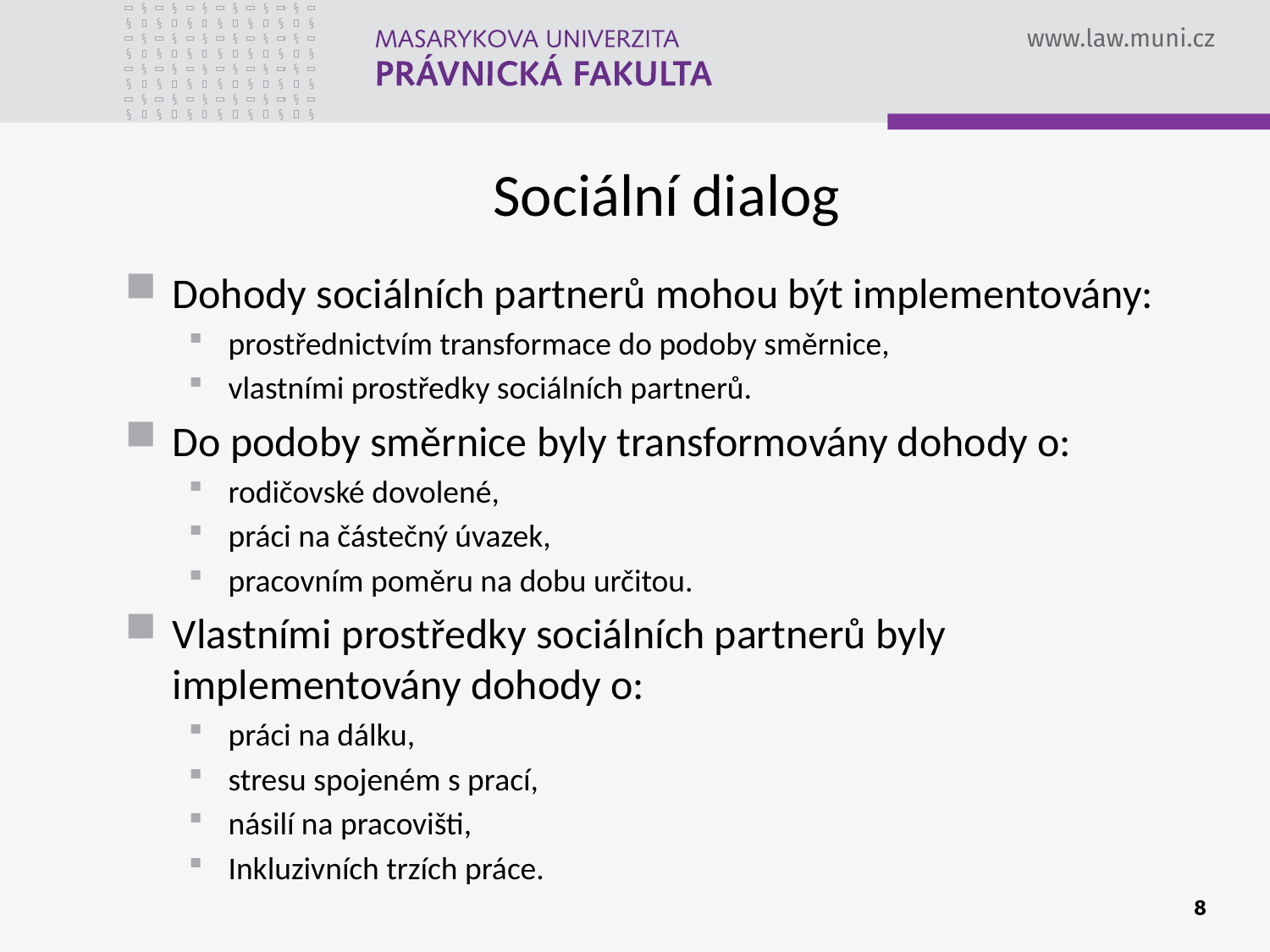

# Sociální dialog
Dohody sociálních partnerů mohou být implementovány:
prostřednictvím transformace do podoby směrnice,
vlastními prostředky sociálních partnerů.
Do podoby směrnice byly transformovány dohody o:
rodičovské dovolené,
práci na částečný úvazek,
pracovním poměru na dobu určitou.
Vlastními prostředky sociálních partnerů byly implementovány dohody o:
práci na dálku,
stresu spojeném s prací,
násilí na pracovišti,
Inkluzivních trzích práce.
8